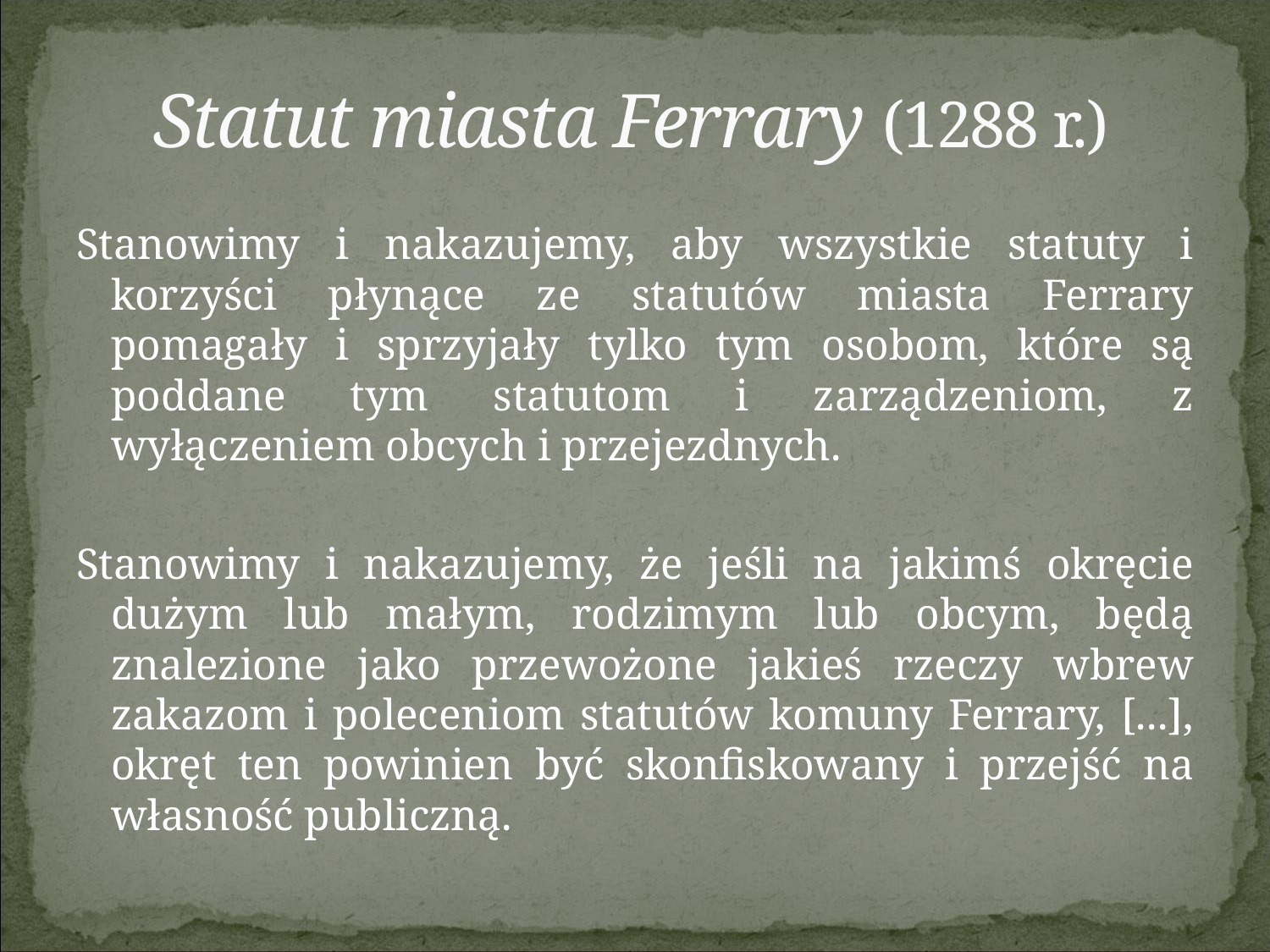

# Statut miasta Ferrary (1288 r.)
Stanowimy i nakazujemy, aby wszystkie statuty i korzyści płynące ze statutów miasta Ferrary pomagały i sprzyjały tylko tym osobom, które są poddane tym statutom i zarządzeniom, z wyłączeniem obcych i przejezdnych.

Stanowimy i nakazujemy, że jeśli na jakimś okręcie dużym lub małym, rodzimym lub obcym, będą znalezione jako przewożone jakieś rzeczy wbrew zakazom i poleceniom statutów komuny Ferrary, [...], okręt ten powinien być skonfiskowany i przejść na własność publiczną.